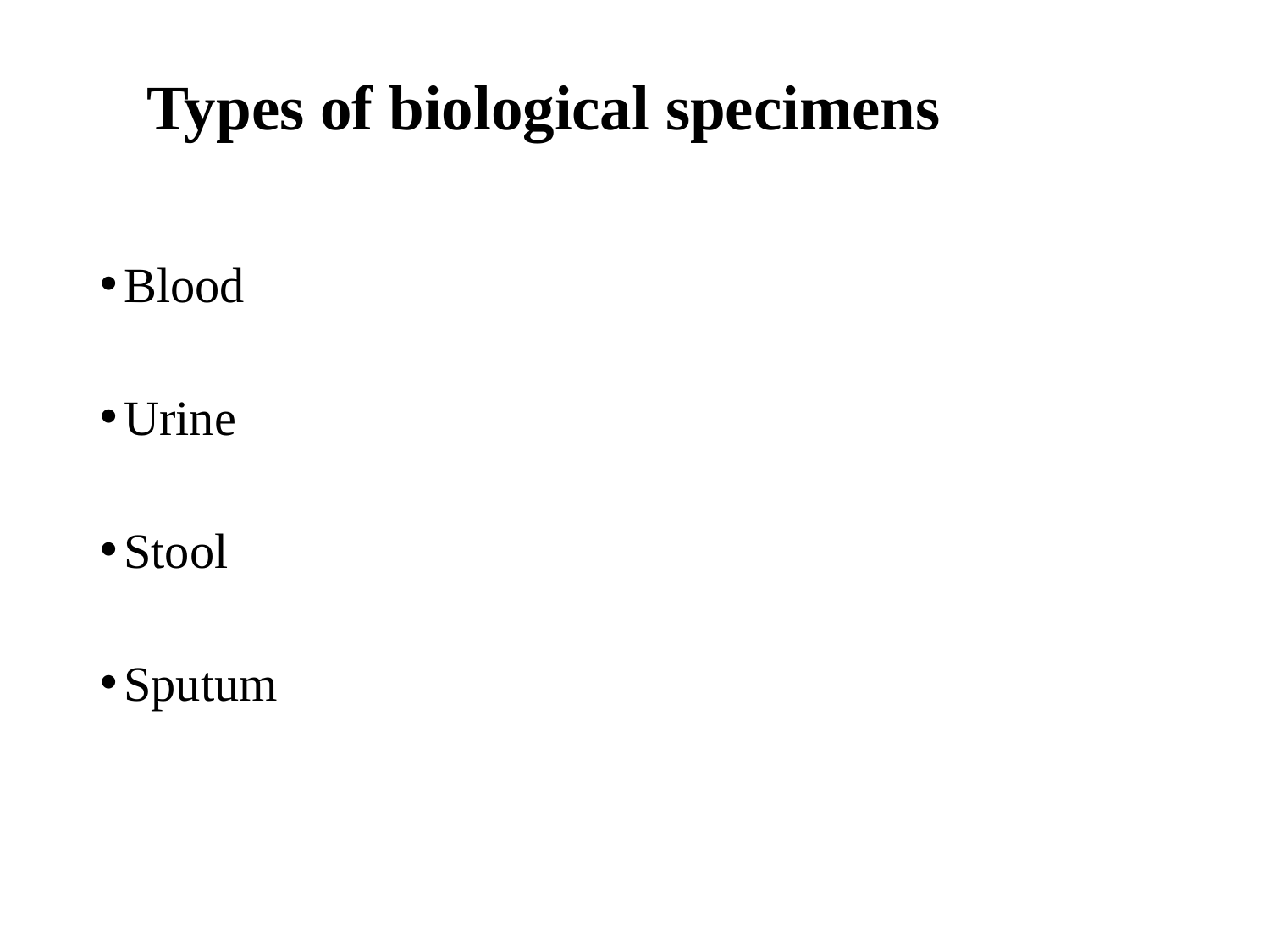

# Types of biological specimens
Blood

Urine

Stool

Sputum